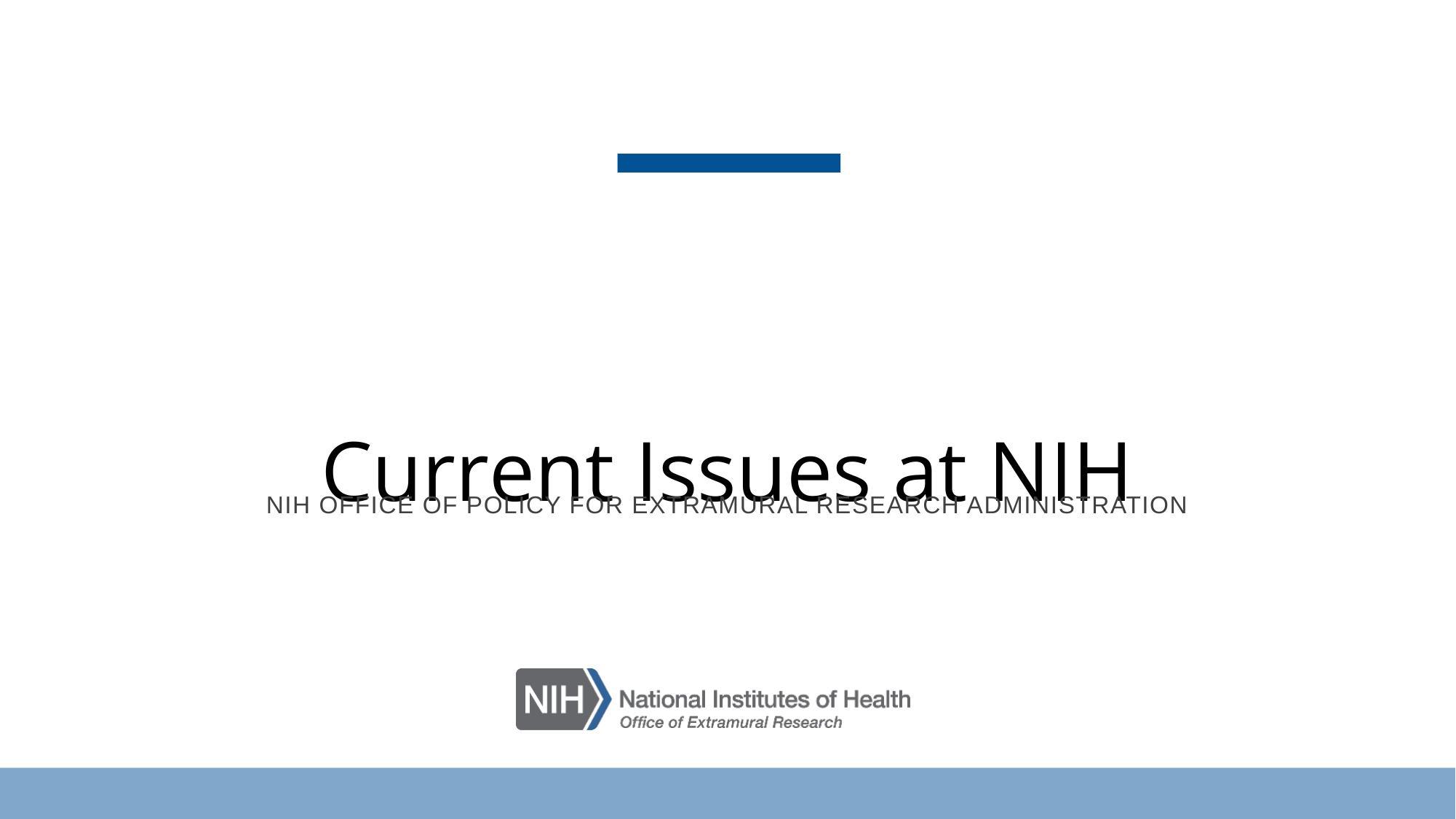

# Current Issues at NIH
NIH Office of policy for extramural research administration